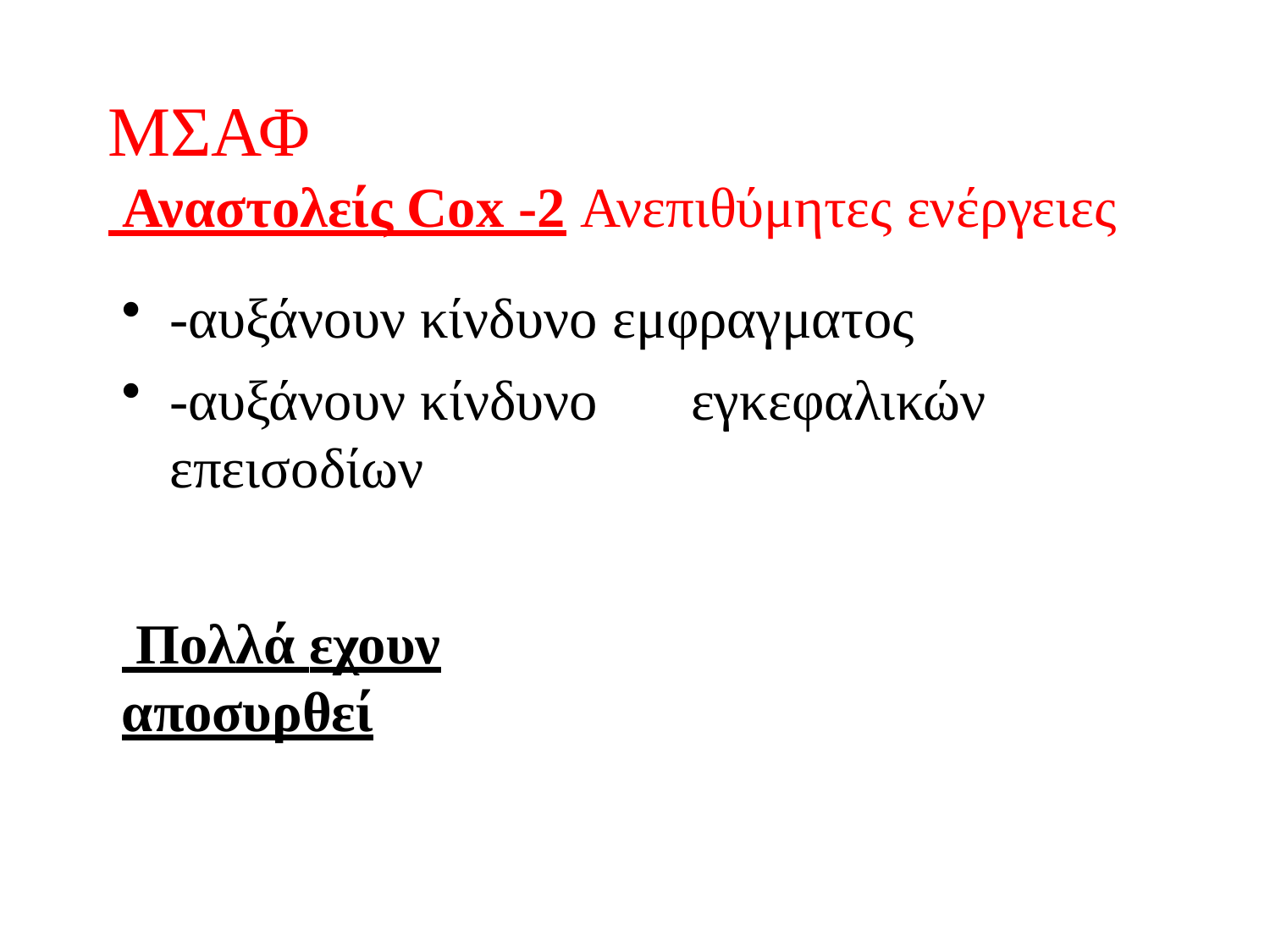

# ΜΣΑΦ
 Αναστολείς Cox -2 Ανεπιθύμητες ενέργειες
-αυξάνουν κίνδυνο εμφραγματος
-αυξάνουν κίνδυνο	εγκεφαλικών επεισοδίων
 Πολλά εχουν αποσυρθεί